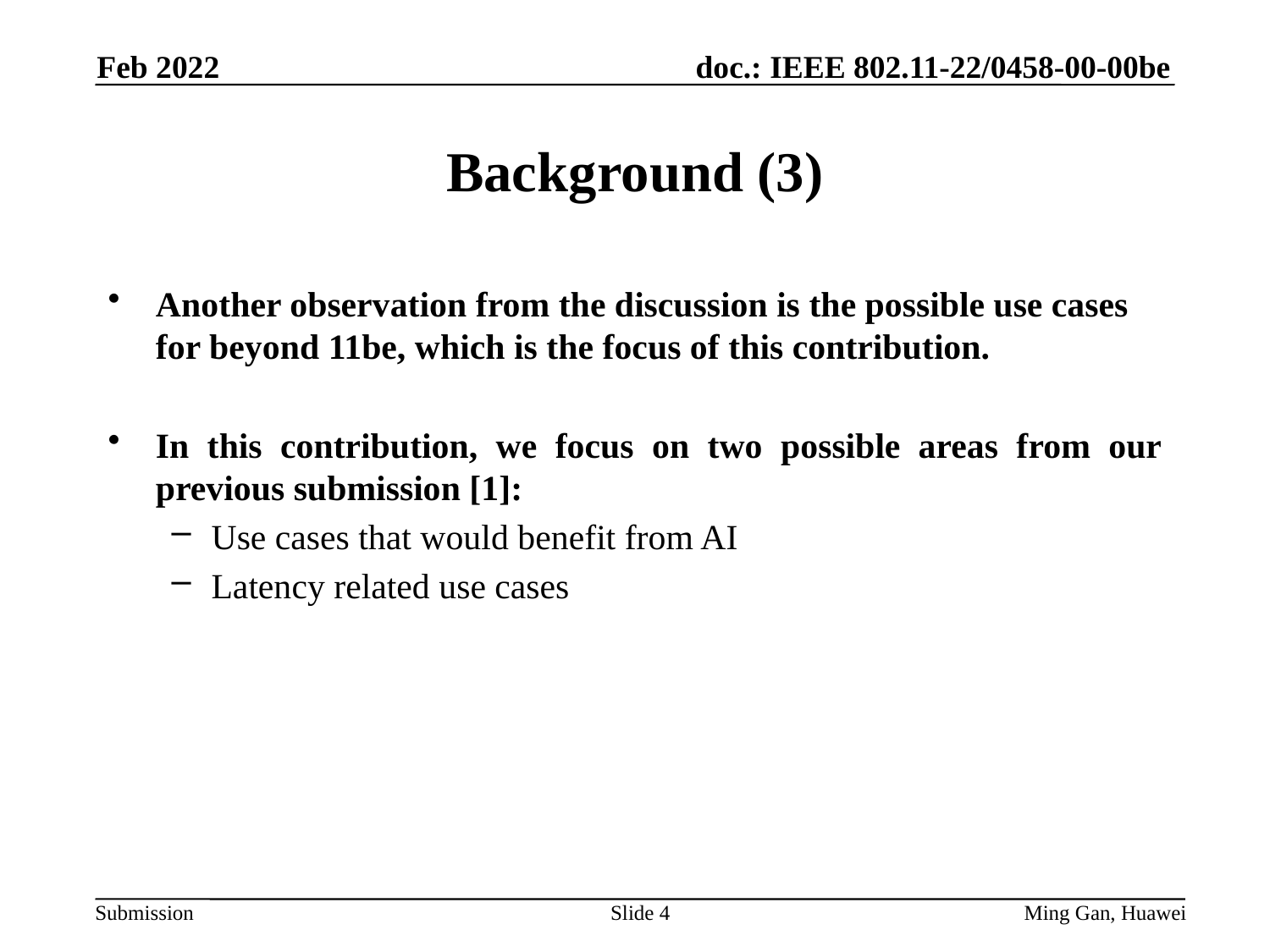

Feb 2022
# Background (3)
Another observation from the discussion is the possible use cases for beyond 11be, which is the focus of this contribution.

In this contribution, we focus on two possible areas from our previous submission [1]:
Use cases that would benefit from AI
Latency related use cases

Slide 4
Ming Gan, Huawei